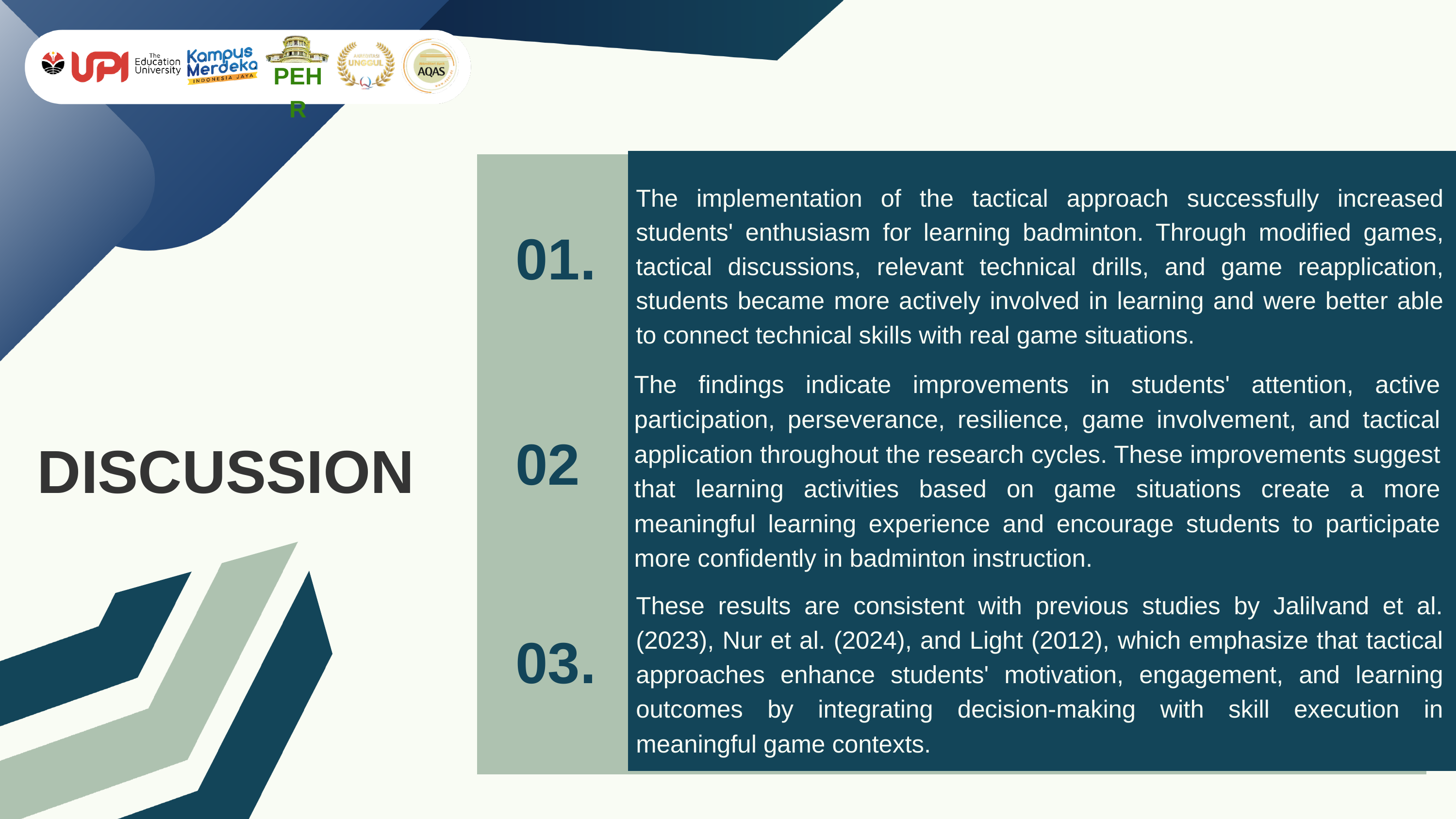

PEHR

The implementation of the tactical approach successfully increased students' enthusiasm for learning badminton. Through modified games, tactical discussions, relevant technical drills, and game reapplication, students became more actively involved in learning and were better able to connect technical skills with real game situations.
01.
The findings indicate improvements in students' attention, active participation, perseverance, resilience, game involvement, and tactical application throughout the research cycles. These improvements suggest that learning activities based on game situations create a more meaningful learning experience and encourage students to participate more confidently in badminton instruction.
02
DISCUSSION
These results are consistent with previous studies by Jalilvand et al. (2023), Nur et al. (2024), and Light (2012), which emphasize that tactical approaches enhance students' motivation, engagement, and learning outcomes by integrating decision-making with skill execution in meaningful game contexts.

03.